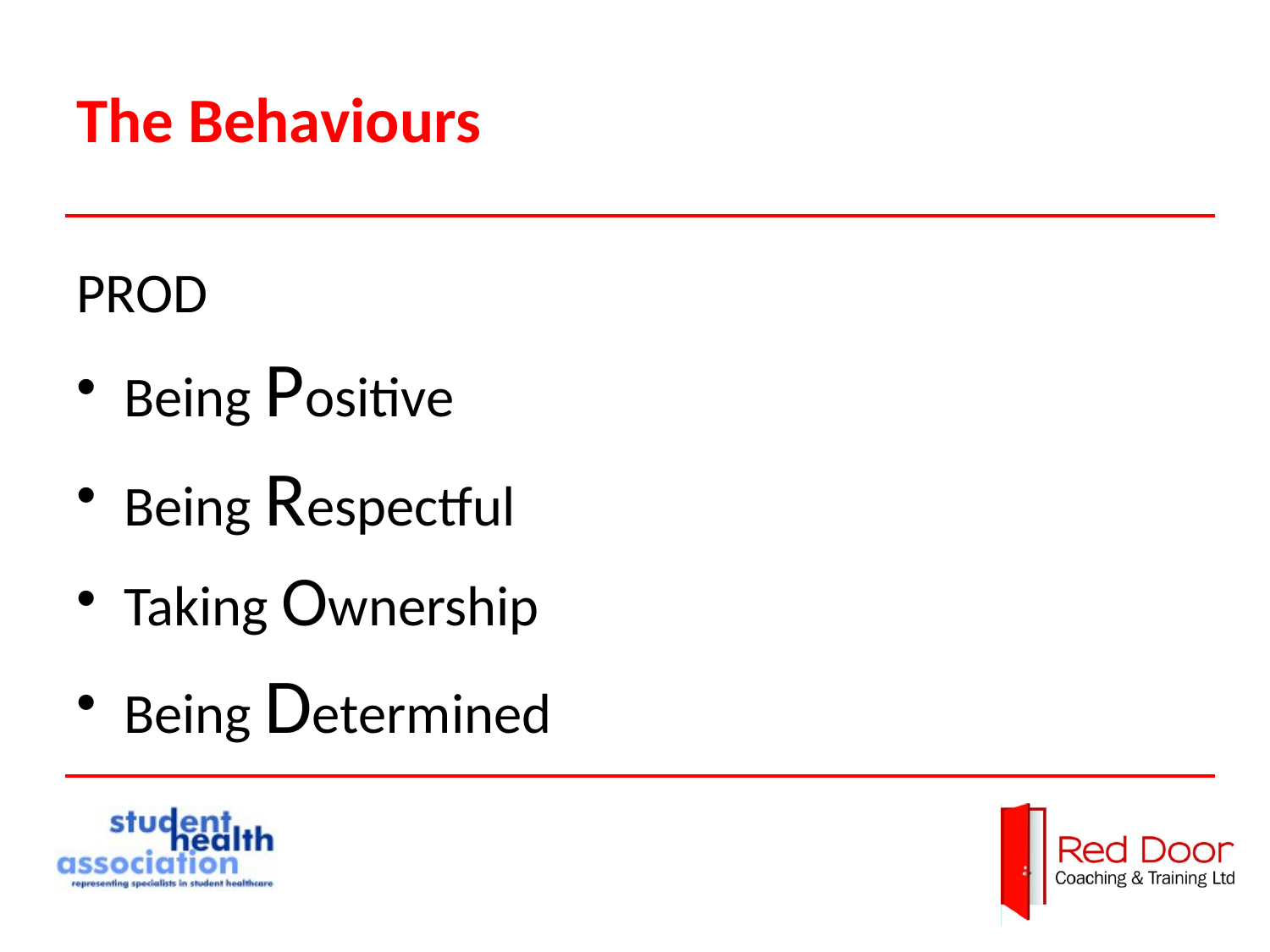

# The Behaviours

PROD
Being Positive
Being Respectful
Taking Ownership
Being Determined